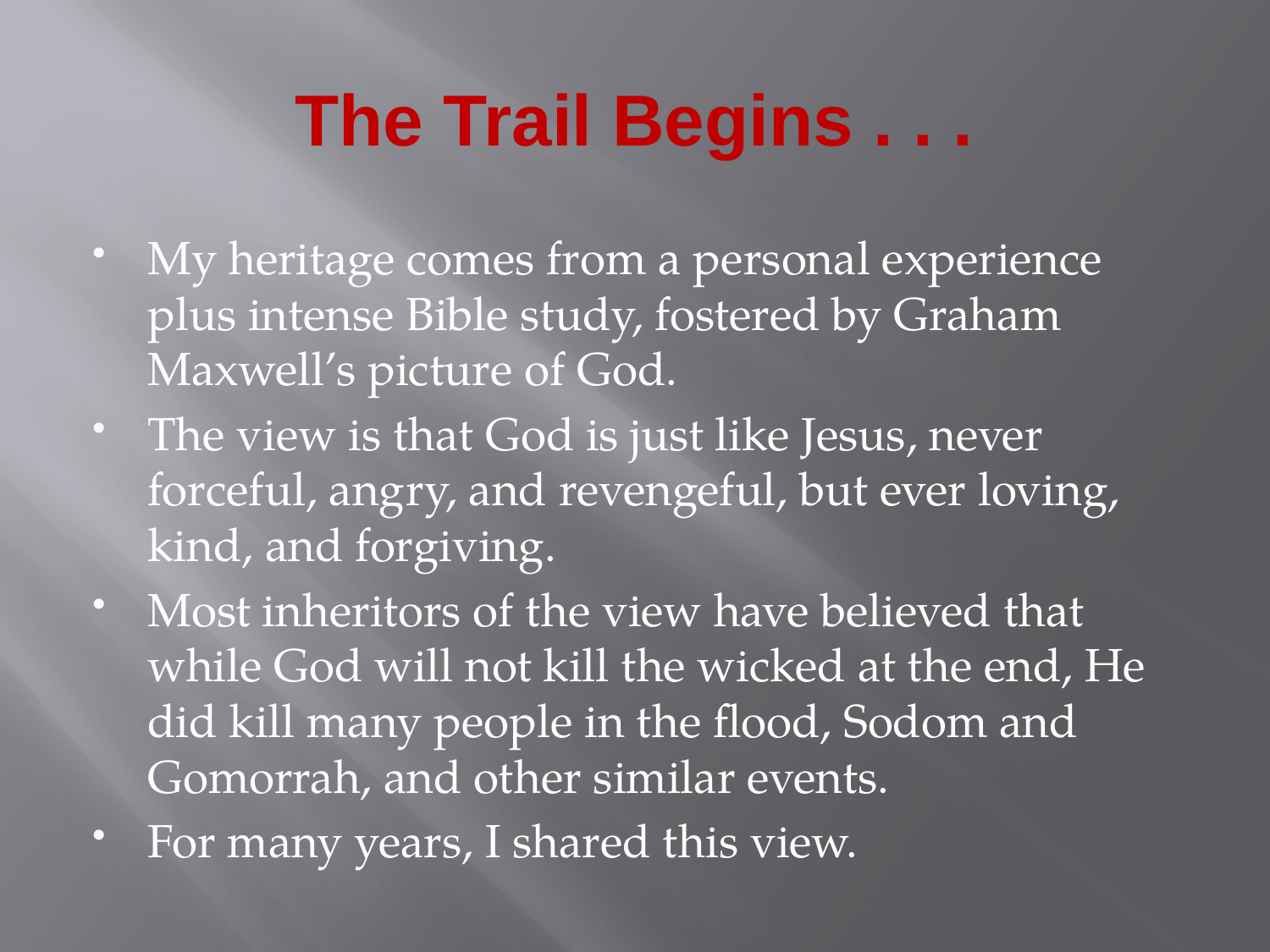

# The Trail Begins . . .
My heritage comes from a personal experience plus intense Bible study, fostered by Graham Maxwell’s picture of God.
The view is that God is just like Jesus, never forceful, angry, and revengeful, but ever loving, kind, and forgiving.
Most inheritors of the view have believed that while God will not kill the wicked at the end, He did kill many people in the flood, Sodom and Gomorrah, and other similar events.
For many years, I shared this view.